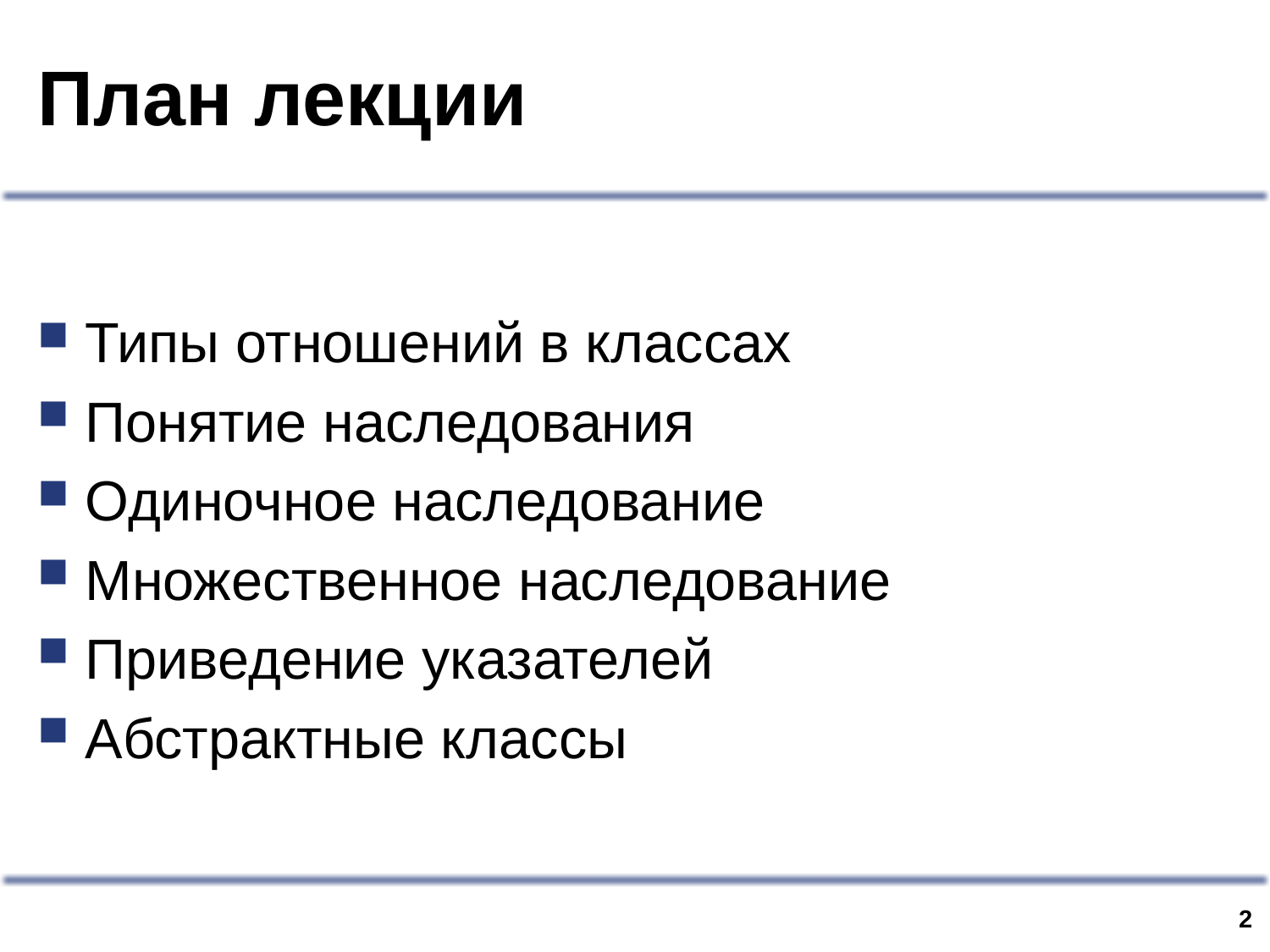

# План лекции
Типы отношений в классах
Понятие наследования
Одиночное наследование
Множественное наследование
Приведение указателей
Абстрактные классы
2